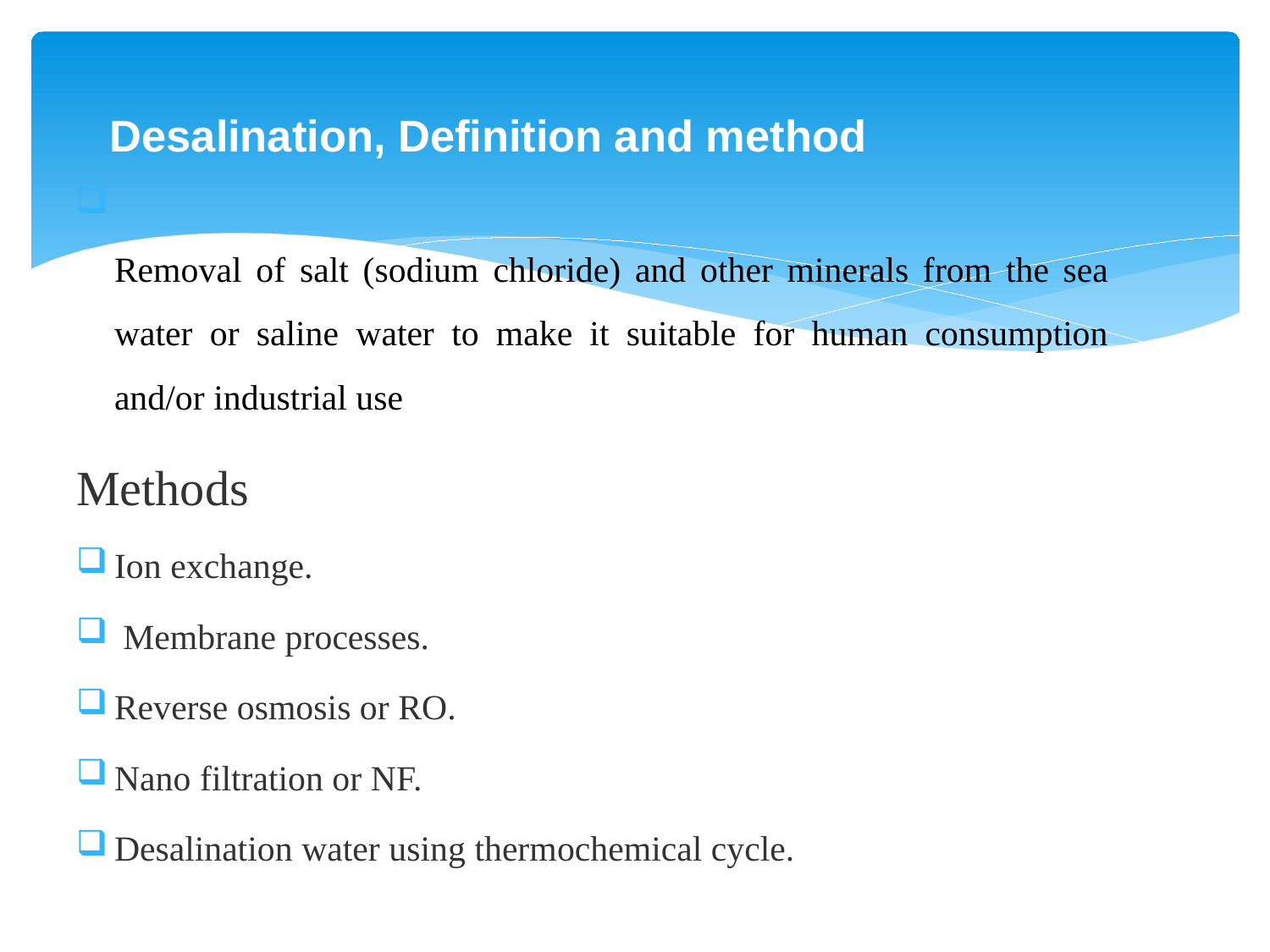

# Desalination, Definition and method
Removal of salt (sodium chloride) and other minerals from the sea water or saline water to make it suitable for human consumption and/or industrial use
Methods
Ion exchange.
 Membrane processes.
Reverse osmosis or RO.
Nano filtration or NF.
Desalination water using thermochemical cycle.